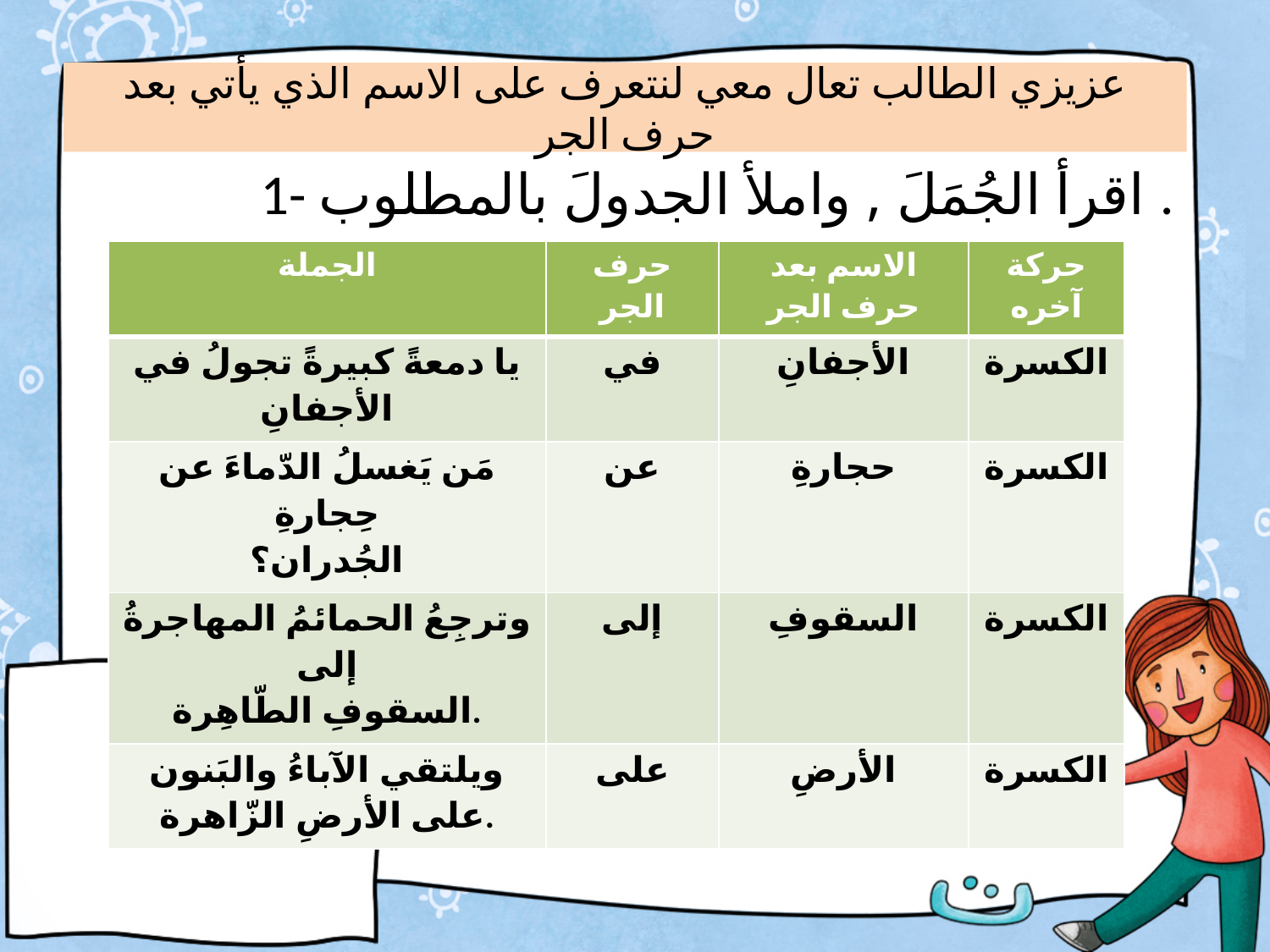

# عزيزي الطالب تعال معي لنتعرف على الاسم الذي يأتي بعد حرف الجر
1- اقرأ الجُمَلَ , واملأ الجدولَ بالمطلوب .

| الجملة | حرف الجر | الاسم بعد حرف الجر | حركة آخره |
| --- | --- | --- | --- |
| يا دمعةً كبيرةً تجولُ في الأجفانِ | في | الأجفانِ | الكسرة |
| مَن يَغسلُ الدّماءَ عن حِجارةِ الجُدران؟ | عن | حجارةِ | الكسرة |
| وترجِعُ الحمائمُ المهاجرةُ إلى السقوفِ الطّاهِرة. | إلى | السقوفِ | الكسرة |
| ويلتقي الآباءُ والبَنون على الأرضِ الزّاهرة. | على | الأرضِ | الكسرة |